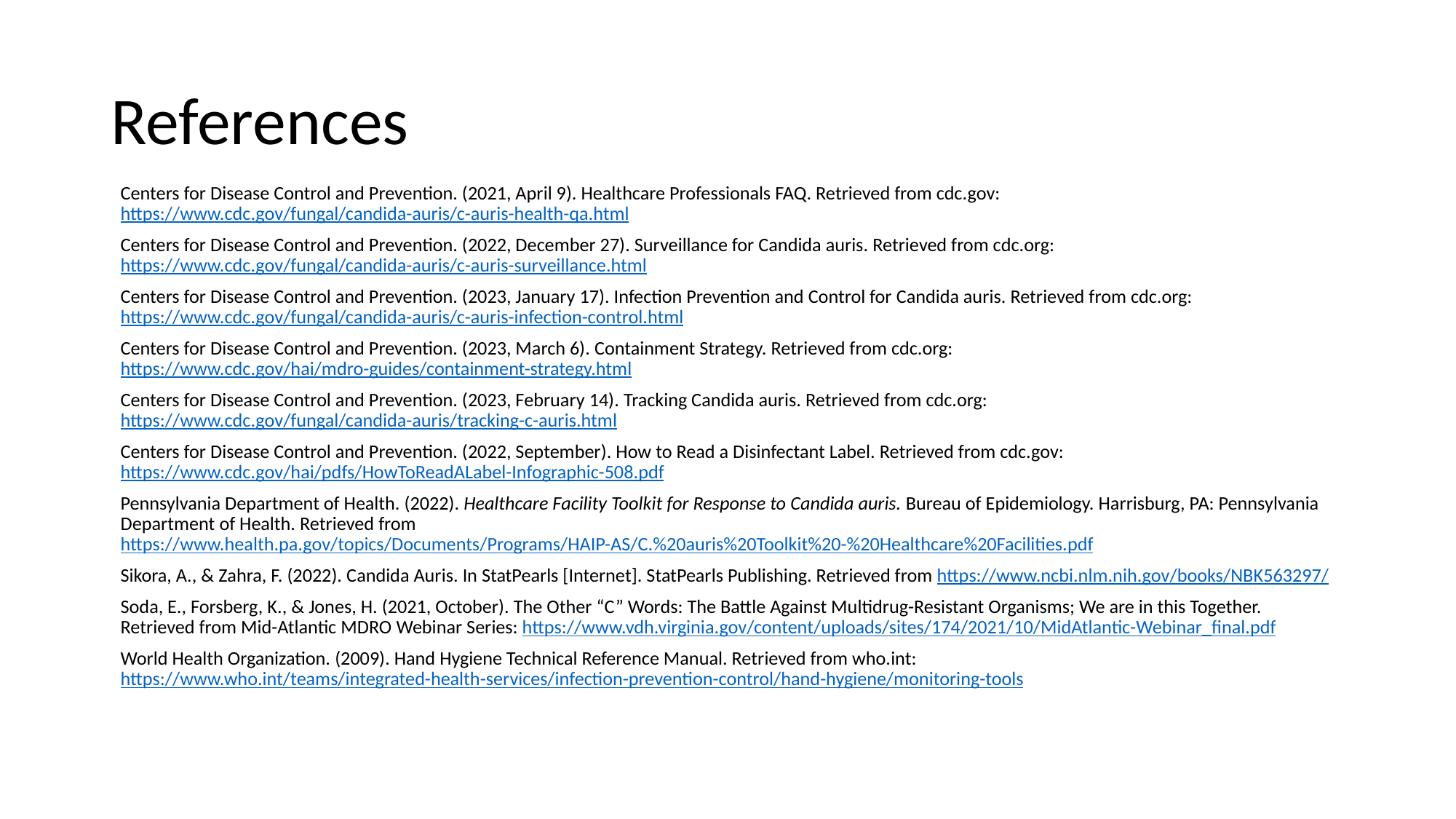

# References
Centers for Disease Control and Prevention. (2021, April 9). Healthcare Professionals FAQ. Retrieved from cdc.gov: https://www.cdc.gov/fungal/candida-auris/c-auris-health-qa.html
Centers for Disease Control and Prevention. (2022, December 27). Surveillance for Candida auris. Retrieved from cdc.org: https://www.cdc.gov/fungal/candida-auris/c-auris-surveillance.html
Centers for Disease Control and Prevention. (2023, January 17). Infection Prevention and Control for Candida auris. Retrieved from cdc.org: https://www.cdc.gov/fungal/candida-auris/c-auris-infection-control.html
Centers for Disease Control and Prevention. (2023, March 6). Containment Strategy. Retrieved from cdc.org: https://www.cdc.gov/hai/mdro-guides/containment-strategy.html
Centers for Disease Control and Prevention. (2023, February 14). Tracking Candida auris. Retrieved from cdc.org: https://www.cdc.gov/fungal/candida-auris/tracking-c-auris.html
Centers for Disease Control and Prevention. (2022, September). How to Read a Disinfectant Label. Retrieved from cdc.gov: https://www.cdc.gov/hai/pdfs/HowToReadALabel-Infographic-508.pdf
Pennsylvania Department of Health. (2022). Healthcare Facility Toolkit for Response to Candida auris. Bureau of Epidemiology. Harrisburg, PA: Pennsylvania Department of Health. Retrieved from https://www.health.pa.gov/topics/Documents/Programs/HAIP-AS/C.%20auris%20Toolkit%20-%20Healthcare%20Facilities.pdf
Sikora, A., & Zahra, F. (2022). Candida Auris. In StatPearls [Internet]. StatPearls Publishing. Retrieved from https://www.ncbi.nlm.nih.gov/books/NBK563297/
Soda, E., Forsberg, K., & Jones, H. (2021, October). The Other “C” Words: The Battle Against Multidrug-Resistant Organisms; We are in this Together. Retrieved from Mid-Atlantic MDRO Webinar Series: https://www.vdh.virginia.gov/content/uploads/sites/174/2021/10/MidAtlantic-Webinar_final.pdf
World Health Organization. (2009). Hand Hygiene Technical Reference Manual. Retrieved from who.int: https://www.who.int/teams/integrated-health-services/infection-prevention-control/hand-hygiene/monitoring-tools